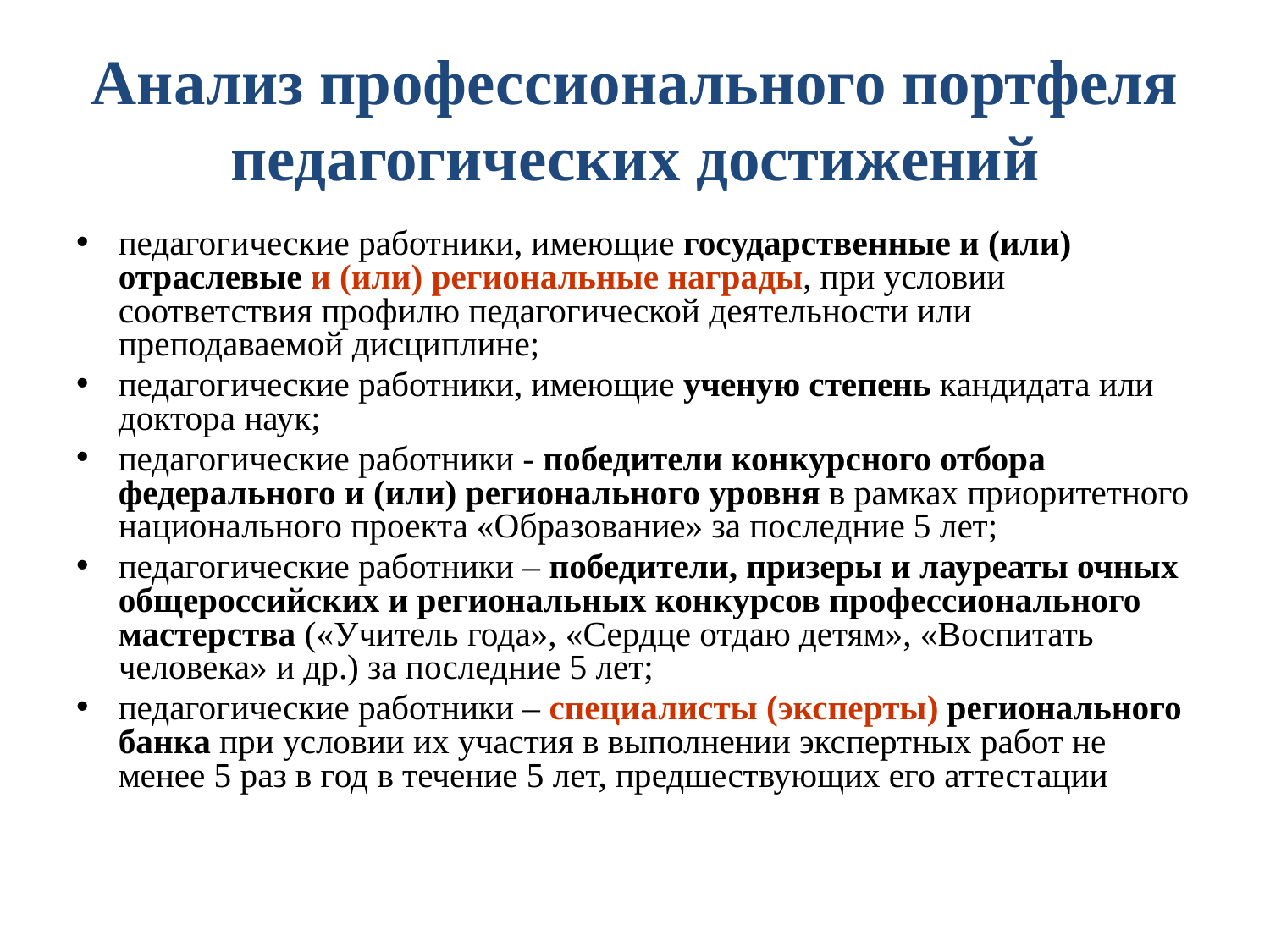

# Анализ профессионального портфеля педагогических достижений
педагогические работники, имеющие государственные и (или) отраслевые и (или) региональные награды, при условии соответствия профилю педагогической деятельности или преподаваемой дисциплине;
педагогические работники, имеющие ученую степень кандидата или доктора наук;
педагогические работники - победители конкурсного отбора федерального и (или) регионального уровня в рамках приоритетного национального проекта «Образование» за последние 5 лет;
педагогические работники – победители, призеры и лауреаты очных общероссийских и региональных конкурсов профессионального мастерства («Учитель года», «Сердце отдаю детям», «Воспитать человека» и др.) за последние 5 лет;
педагогические работники – специалисты (эксперты) регионального банка при условии их участия в выполнении экспертных работ не менее 5 раз в год в течение 5 лет, предшествующих его аттестации